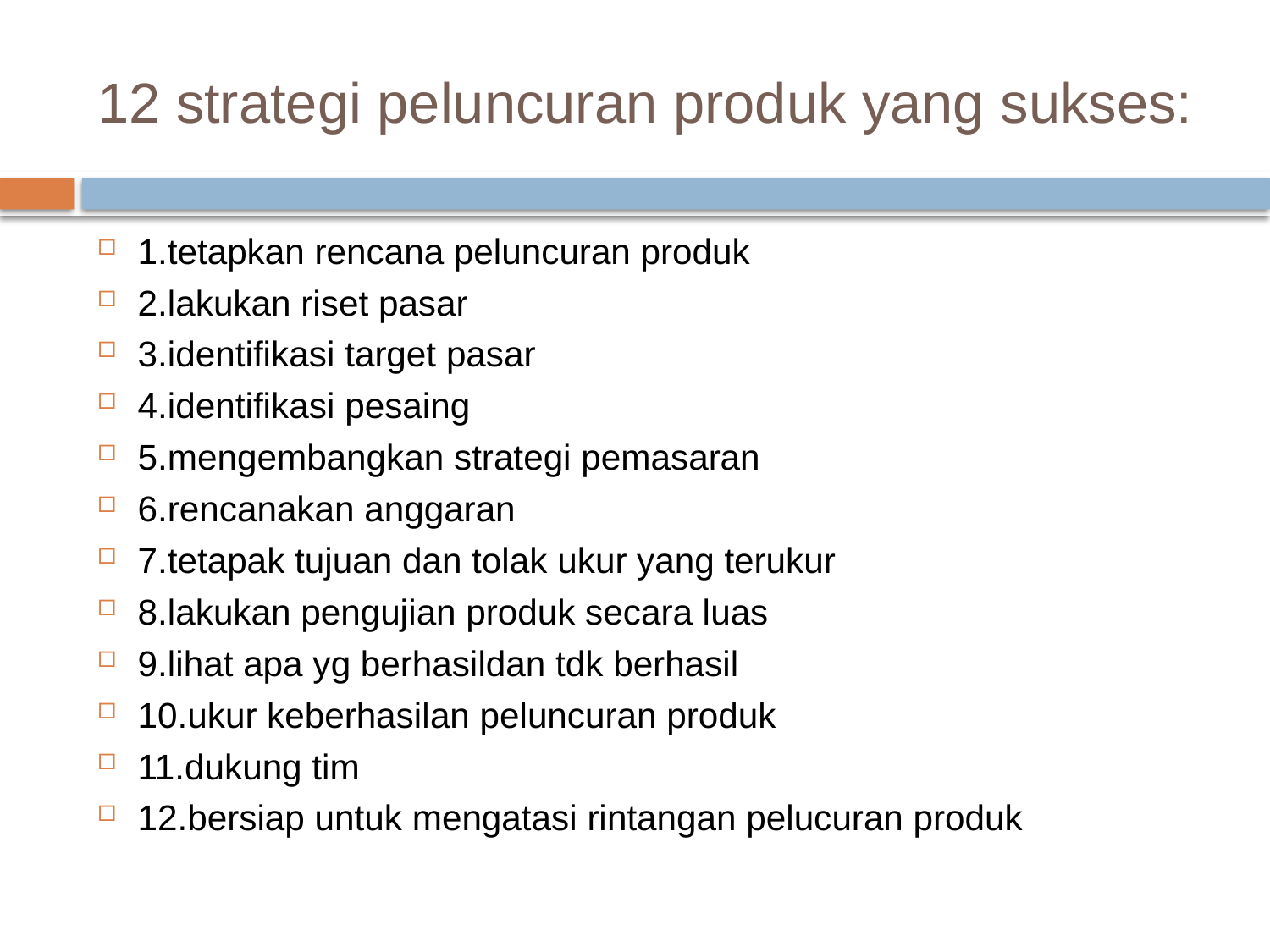

# 12 strategi peluncuran produk yang sukses:
1.tetapkan rencana peluncuran produk
2.lakukan riset pasar
3.identifikasi target pasar
4.identifikasi pesaing
5.mengembangkan strategi pemasaran
6.rencanakan anggaran
7.tetapak tujuan dan tolak ukur yang terukur
8.lakukan pengujian produk secara luas
9.lihat apa yg berhasildan tdk berhasil
10.ukur keberhasilan peluncuran produk
11.dukung tim
12.bersiap untuk mengatasi rintangan pelucuran produk